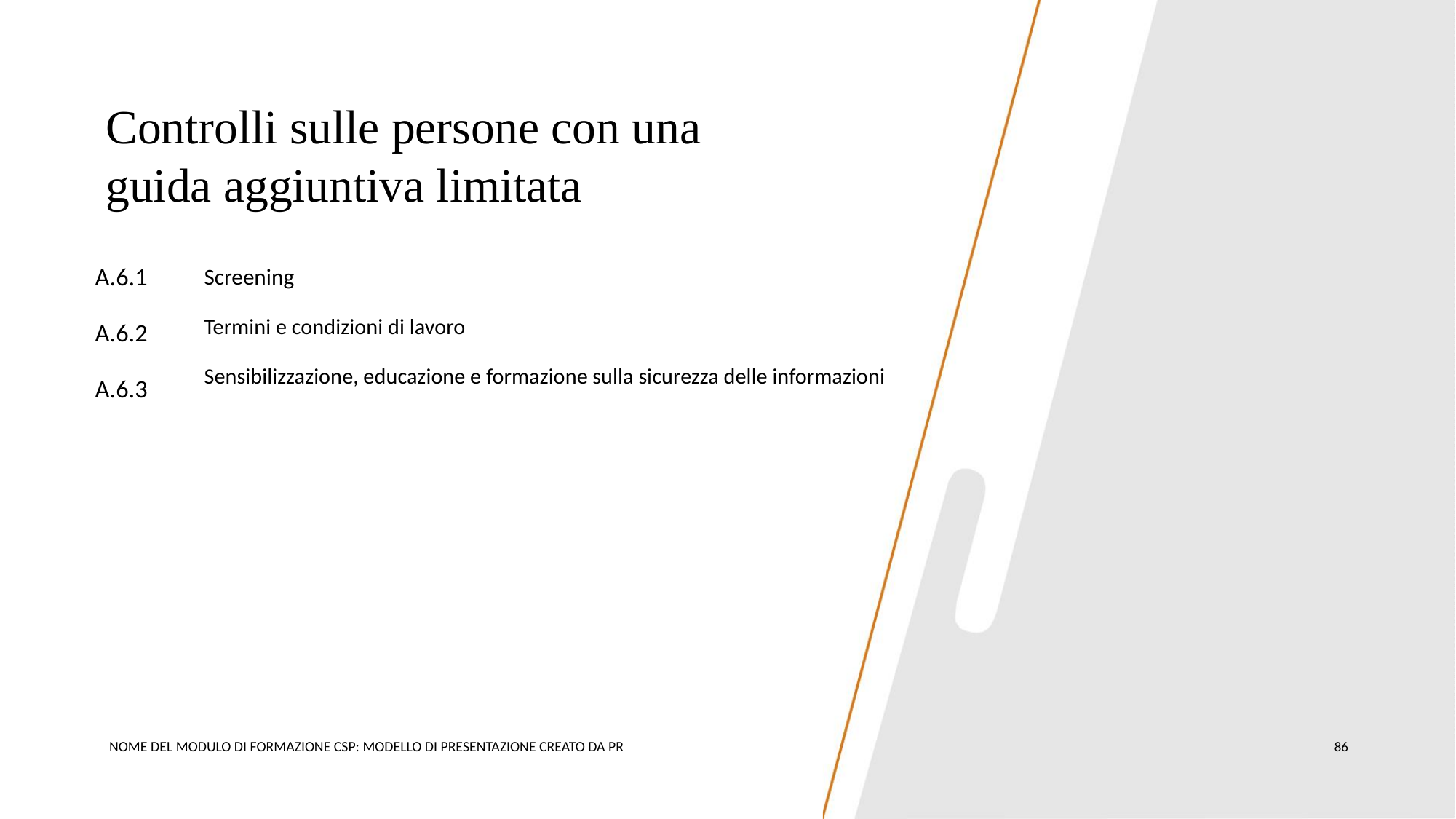

Controlli sulle persone con una
guida aggiuntiva limitata
A.6.1
A.6.2
A.6.3
Screening
Termini e condizioni di lavoro
Sensibilizzazione, educazione e formazione sulla sicurezza delle informazioni
NOME DEL MODULO DI FORMAZIONE CSP: MODELLO DI PRESENTAZIONE CREATO DA PR
86